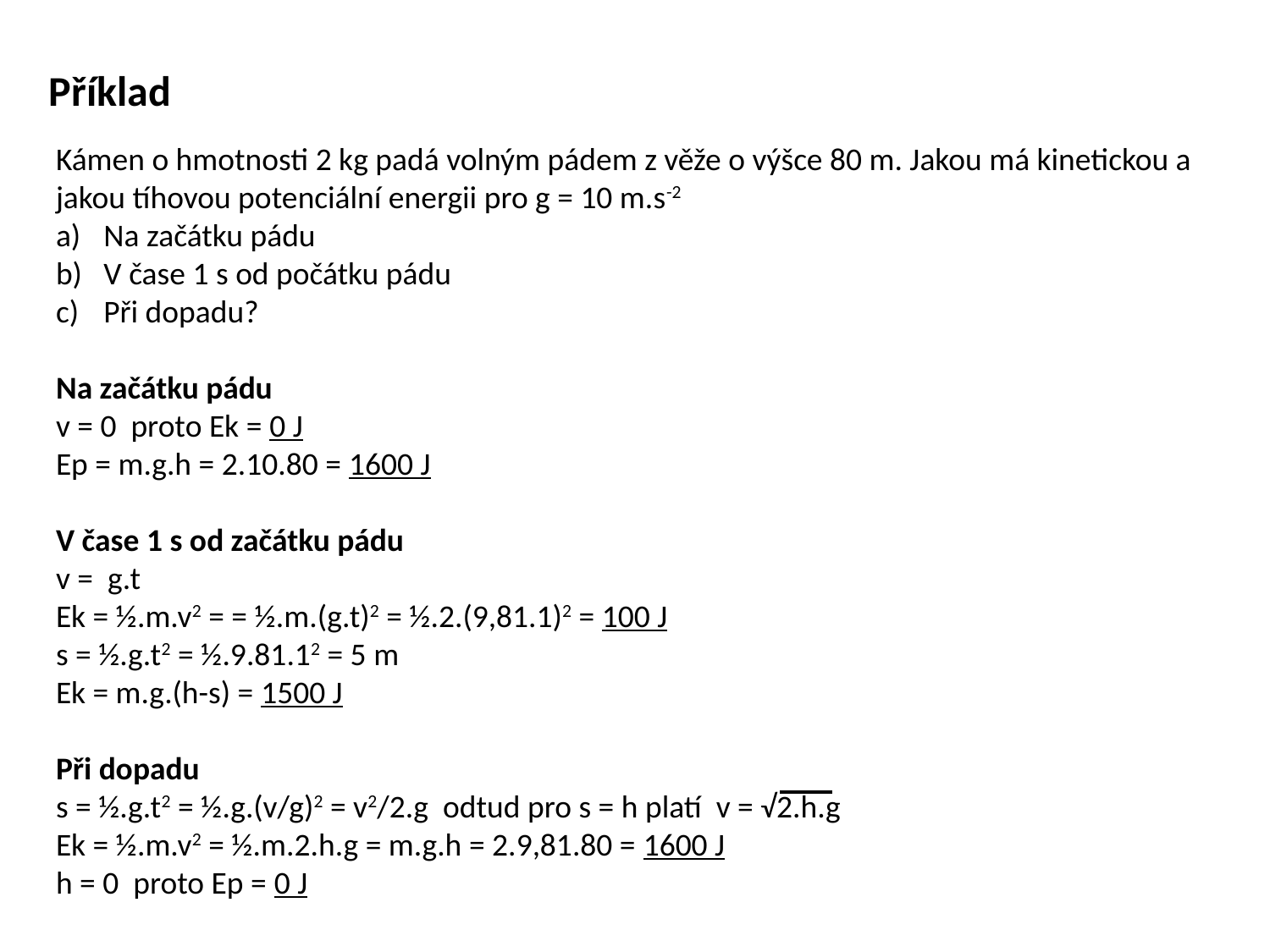

Příklad
Kámen o hmotnosti 2 kg padá volným pádem z věže o výšce 80 m. Jakou má kinetickou a jakou tíhovou potenciální energii pro g = 10 m.s-2
Na začátku pádu
V čase 1 s od počátku pádu
Při dopadu?

Na začátku pádu
v = 0  proto Ek = 0 J
Ep = m.g.h = 2.10.80 = 1600 J

V čase 1 s od začátku pádu
v =  g.t
Ek = ½.m.v2 = = ½.m.(g.t)2 = ½.2.(9,81.1)2 = 100 J
s = ½.g.t2 = ½.9.81.12 = 5 m
Ek = m.g.(h-s) = 1500 J

Při dopadu
s = ½.g.t2 = ½.g.(v/g)2 = v2/2.g  odtud pro s = h platí  v = √2.h.g
Ek = ½.m.v2 = ½.m.2.h.g = m.g.h = 2.9,81.80 = 1600 J
h = 0  proto Ep = 0 J